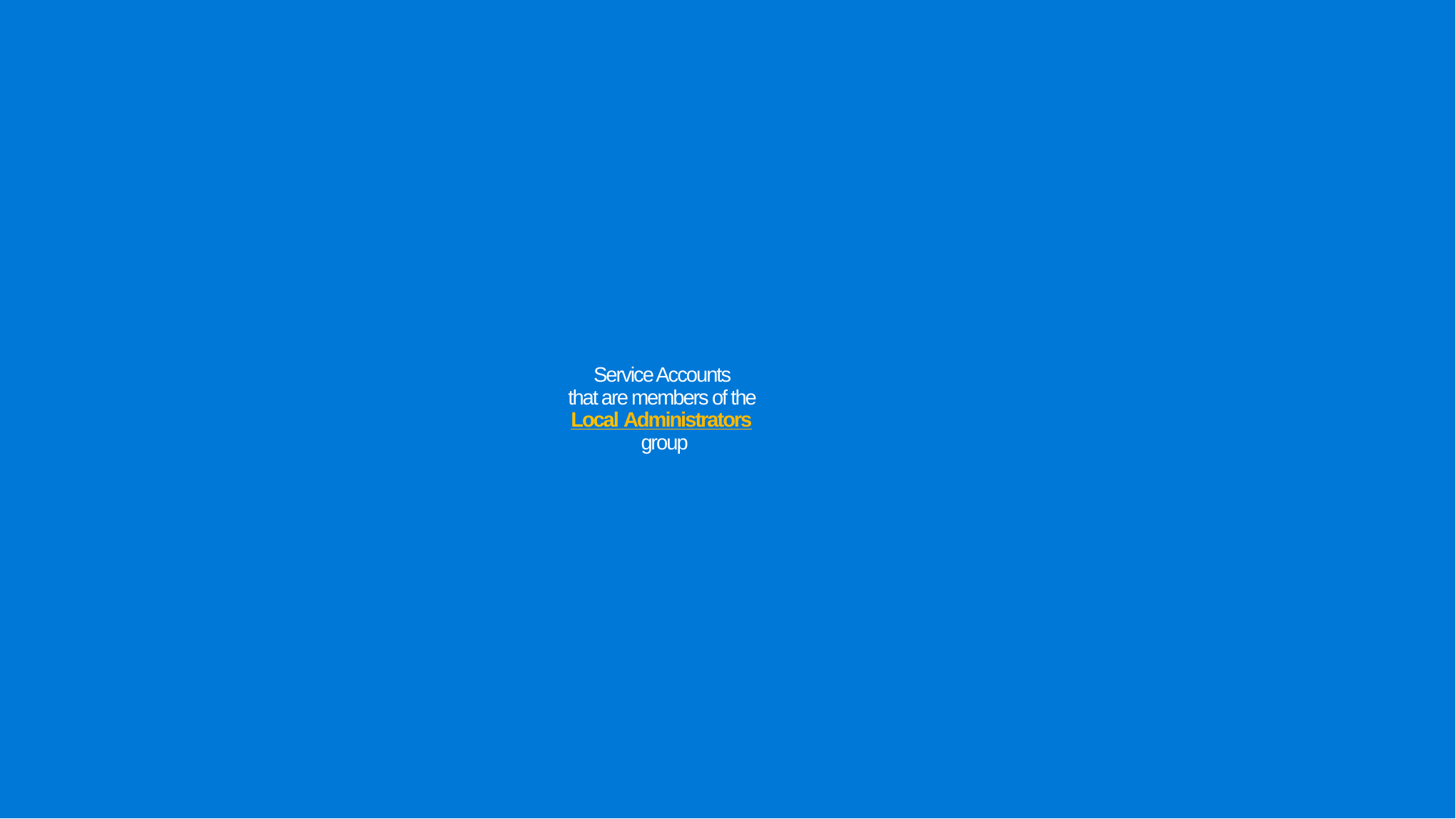

# Service Accounts that are members of the Local Administrators group